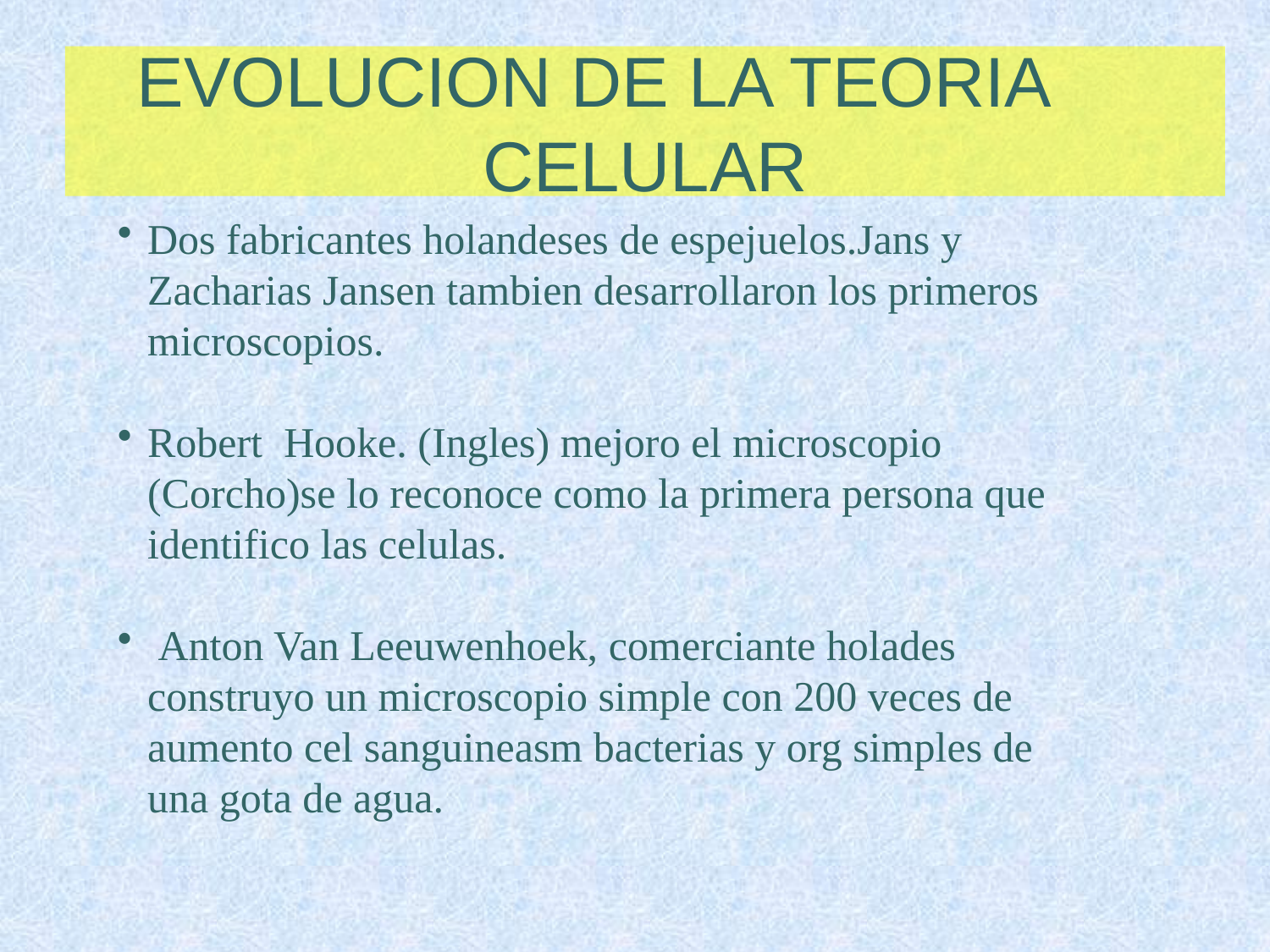

# EVOLUCION DE LA TEORIA 	CELULAR
Dos fabricantes holandeses de espejuelos.Jans y Zacharias Jansen tambien desarrollaron los primeros microscopios.

Robert  Hooke. (Ingles) mejoro el microscopio (Corcho)se lo reconoce como la primera persona que identifico las celulas.

 Anton Van Leeuwenhoek, comerciante holades  construyo un microscopio simple con 200 veces de aumento cel sanguineasm bacterias y org simples de una gota de agua.